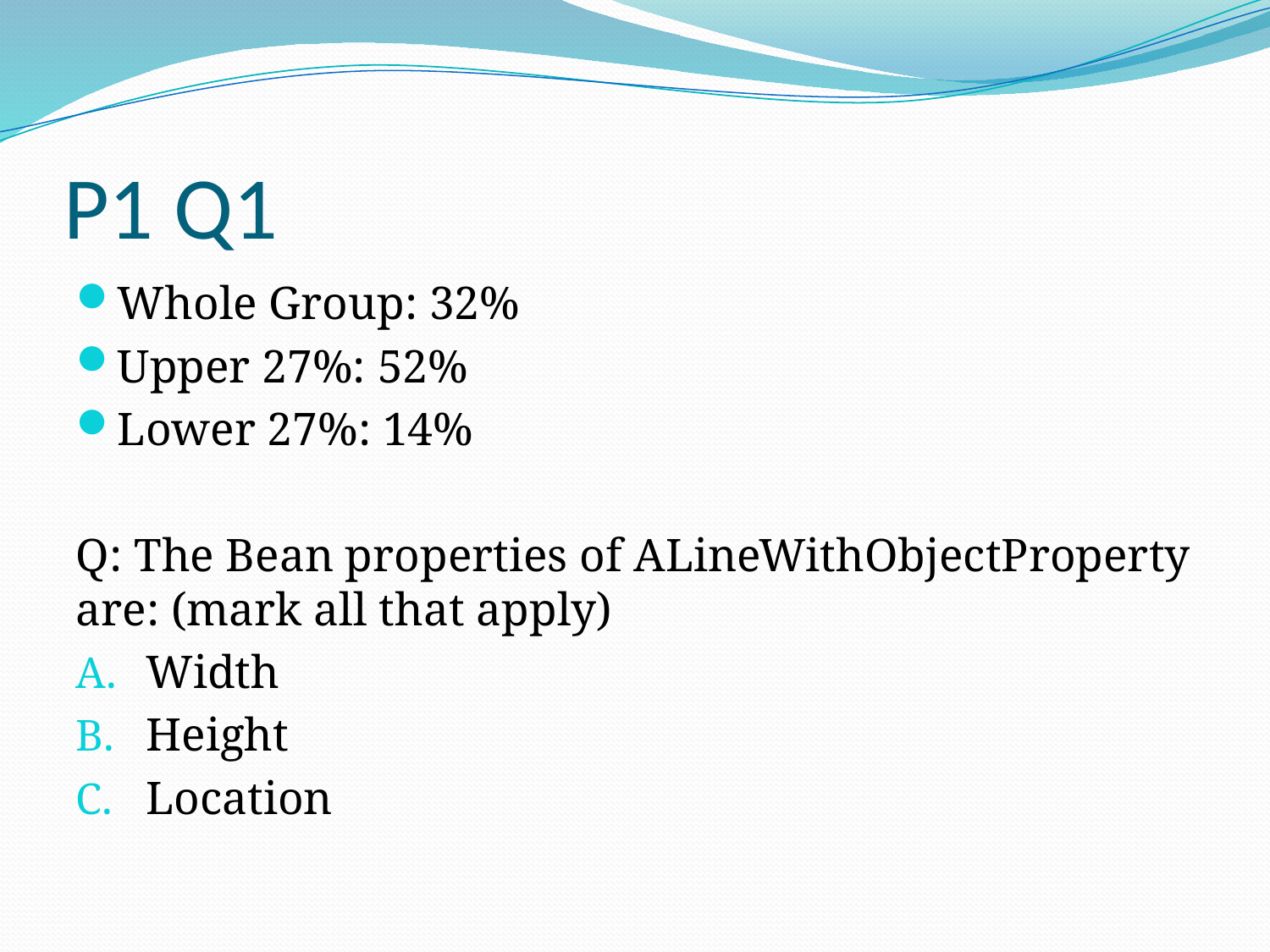

# P1 Q1
Whole Group: 32%
Upper 27%: 52%
Lower 27%: 14%

Q: The Bean properties of ALineWithObjectProperty are: (mark all that apply)
Width
Height
Location